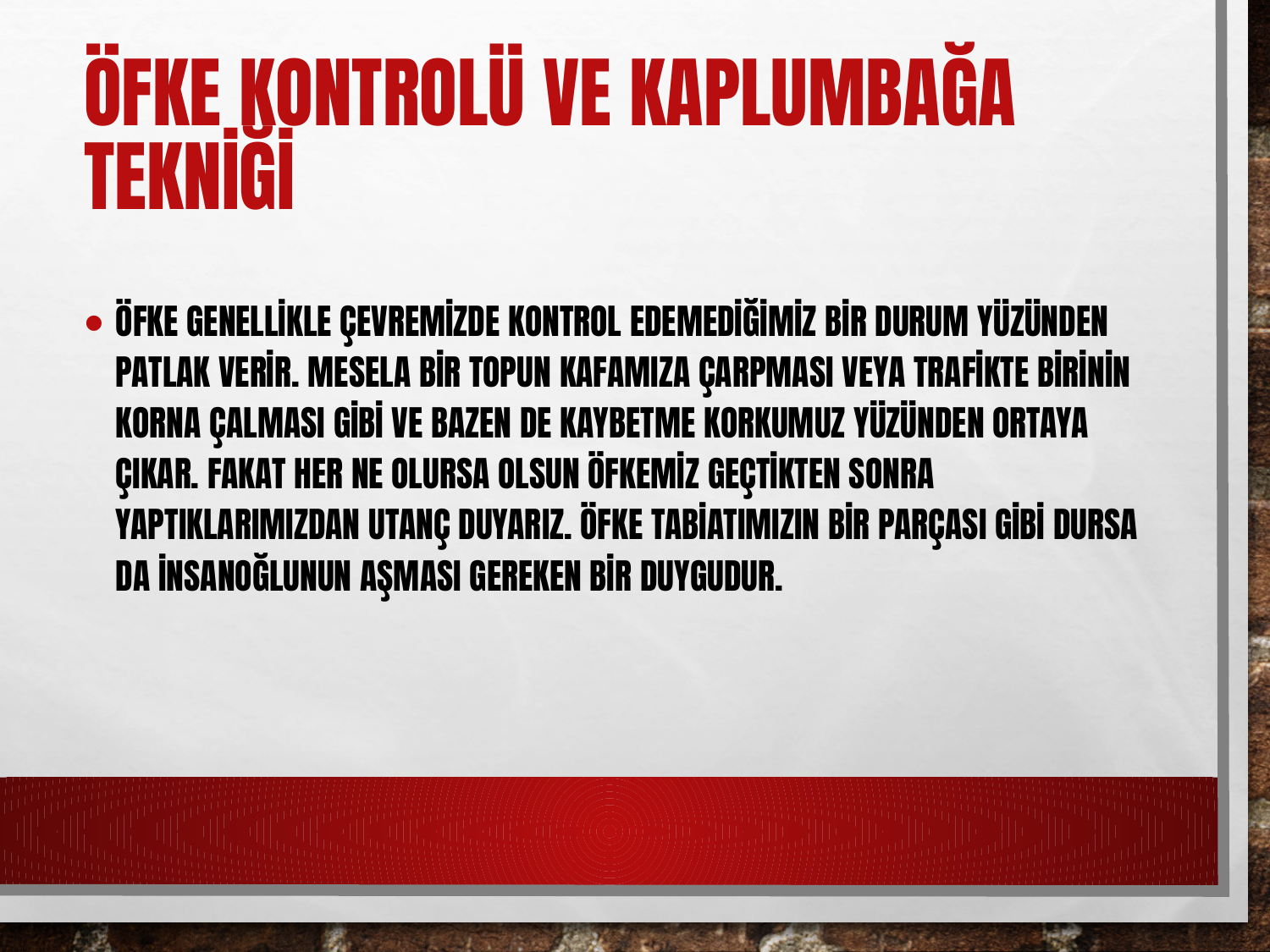

# Öfke Kontrolü ve Kaplumbağa Tekniği
Öfke genellikle çevremizde kontrol edemediğimiz bir durum yüzünden patlak verir. Mesela bir topun kafamıza çarpması veya trafikte birinin korna çalması gibi ve bazen de kaybetme korkumuz yüzünden ortaya çıkar. Fakat her ne olursa olsun öfkemiz geçtikten sonra yaptıklarımızdan utanç duyarız. Öfke tabiatımızın bir parçası gibi dursa da insanoğlunun aşması gereken bir duygudur.